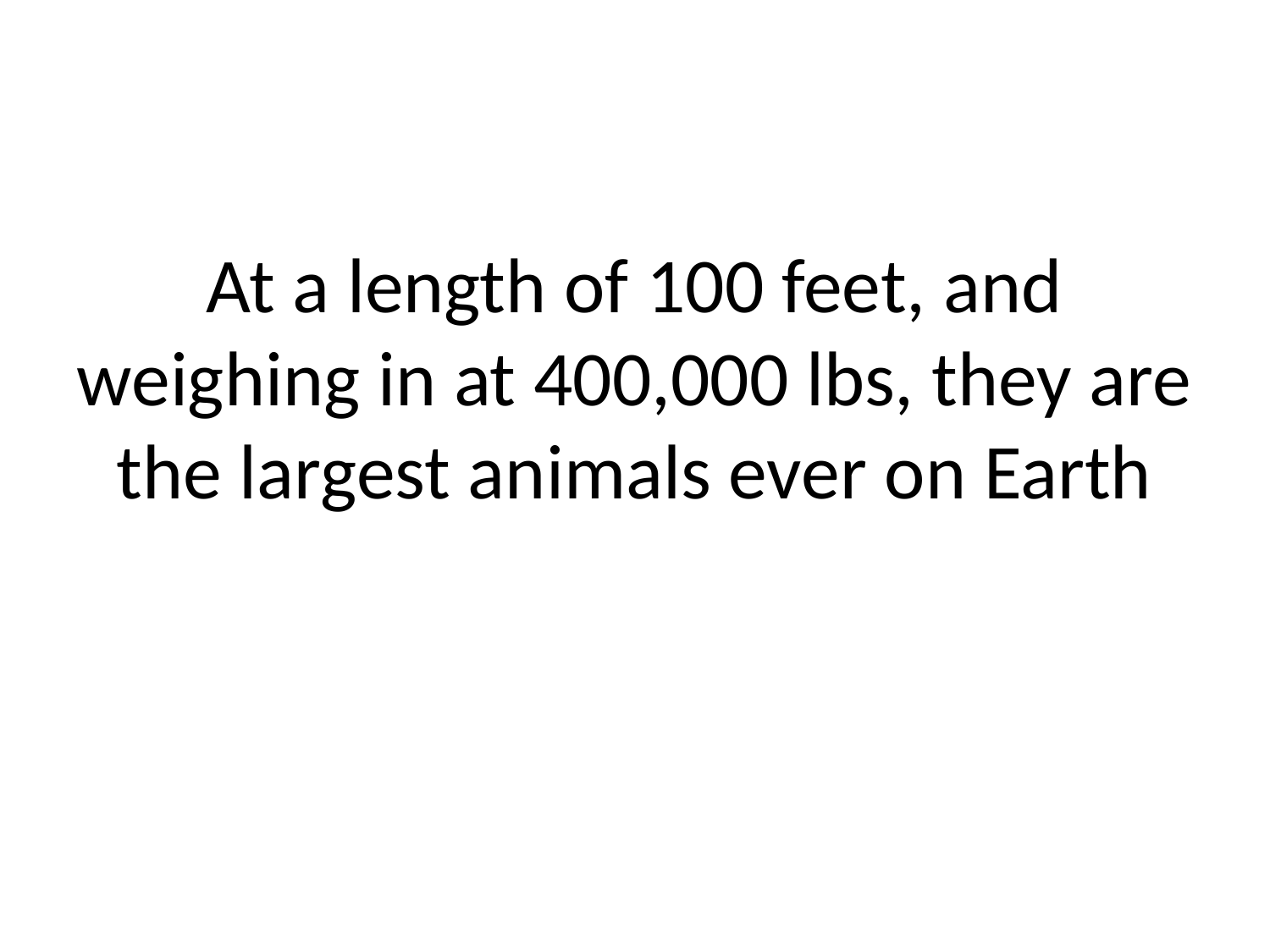

# At a length of 100 feet, and weighing in at 400,000 lbs, they are the largest animals ever on Earth